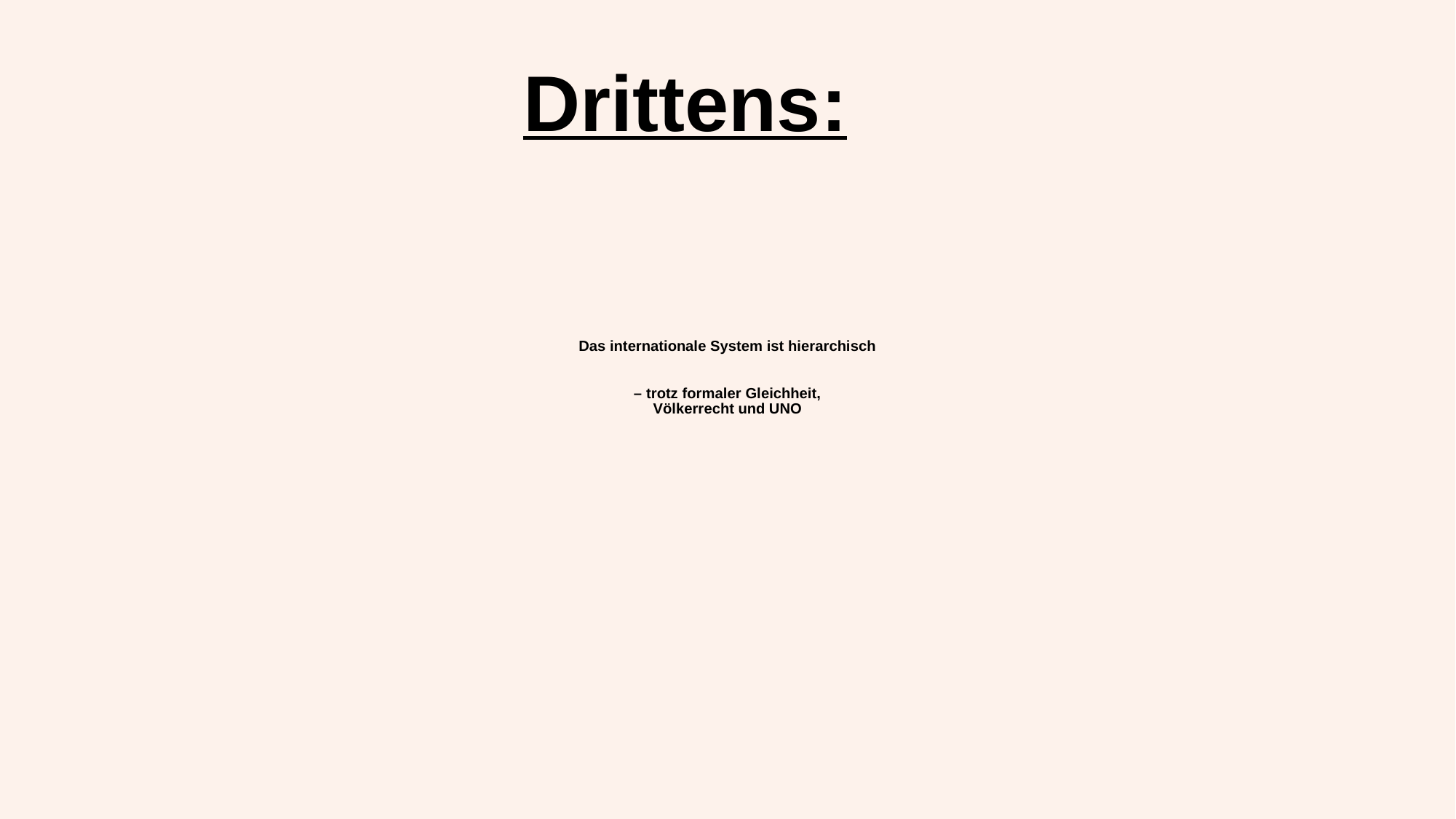

Drittens:
# Das internationale System ist hierarchisch – trotz formaler Gleichheit, Völkerrecht und UNO